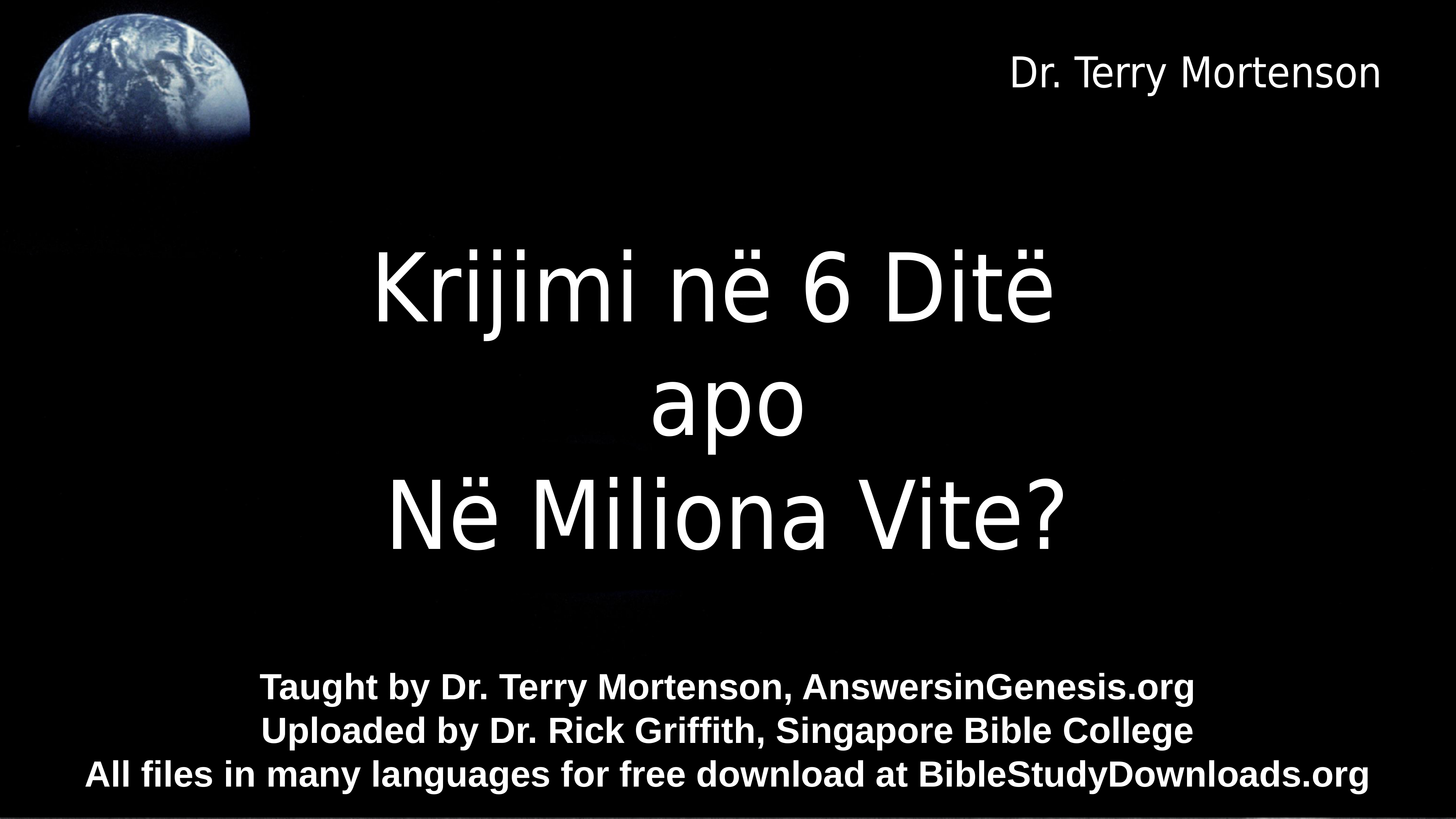

Dr. Terry Mortenson
Krijimi në 6 Ditë
apo
Në Miliona Vite?
Taught by Dr. Terry Mortenson, AnswersinGenesis.org
Uploaded by Dr. Rick Griffith, Singapore Bible College
All files in many languages for free download at BibleStudyDownloads.org